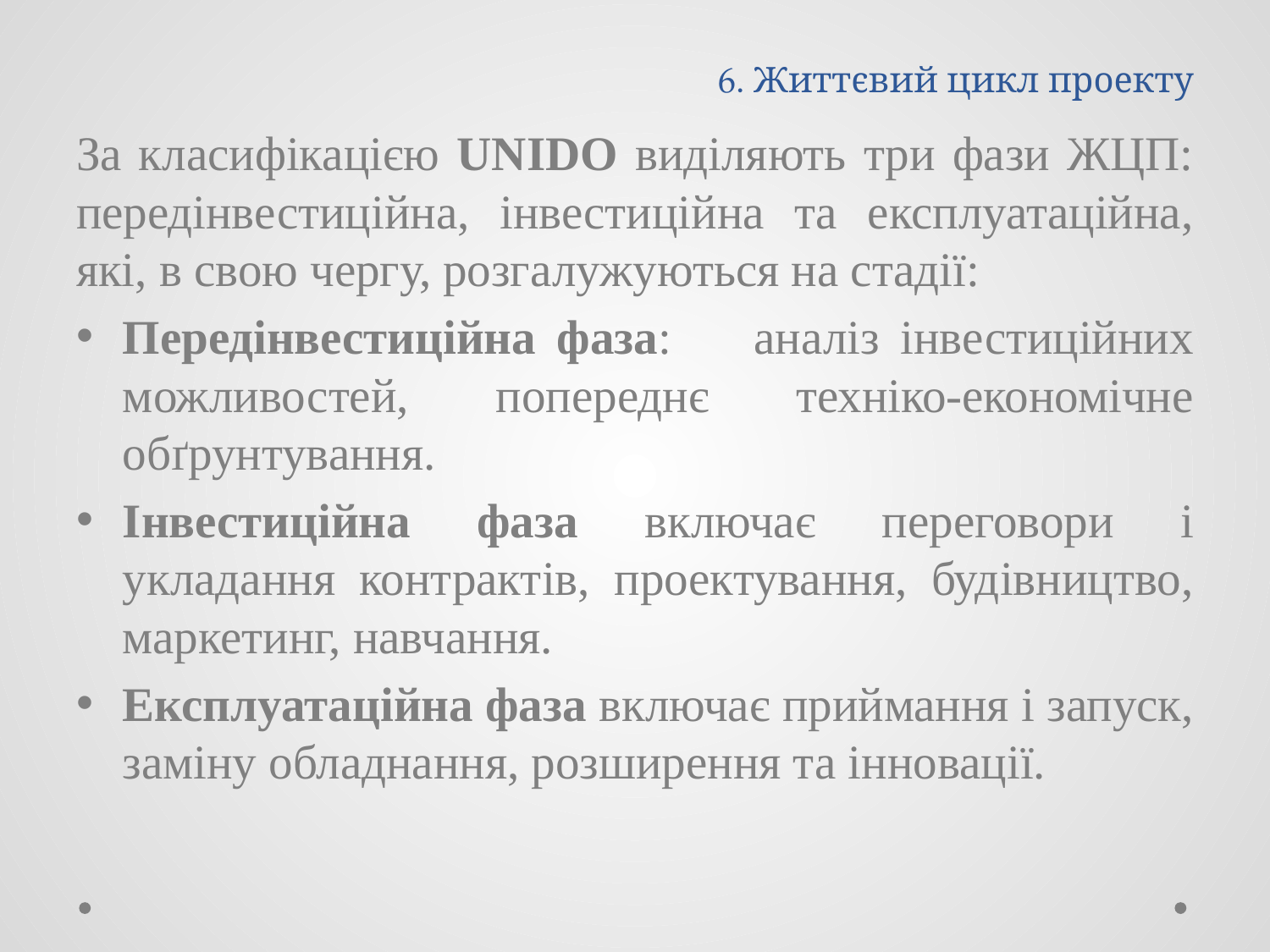

# 6. Життєвий цикл проекту
За класифікацією UNIDO виділяють три фази ЖЦП: передінвестиційна, інвестиційна та експлуатаційна, які, в свою чергу, розгалужуються на стадії:
Передінвестиційна фаза:	аналіз інвестиційних можливостей, попереднє техніко-економічне обґрунтування.
Інвестиційна фаза включає переговори і укладання контрактів, проектування, будівництво, маркетинг, навчання.
Експлуатаційна фаза включає приймання і запуск, заміну обладнання, розширення та інновації.